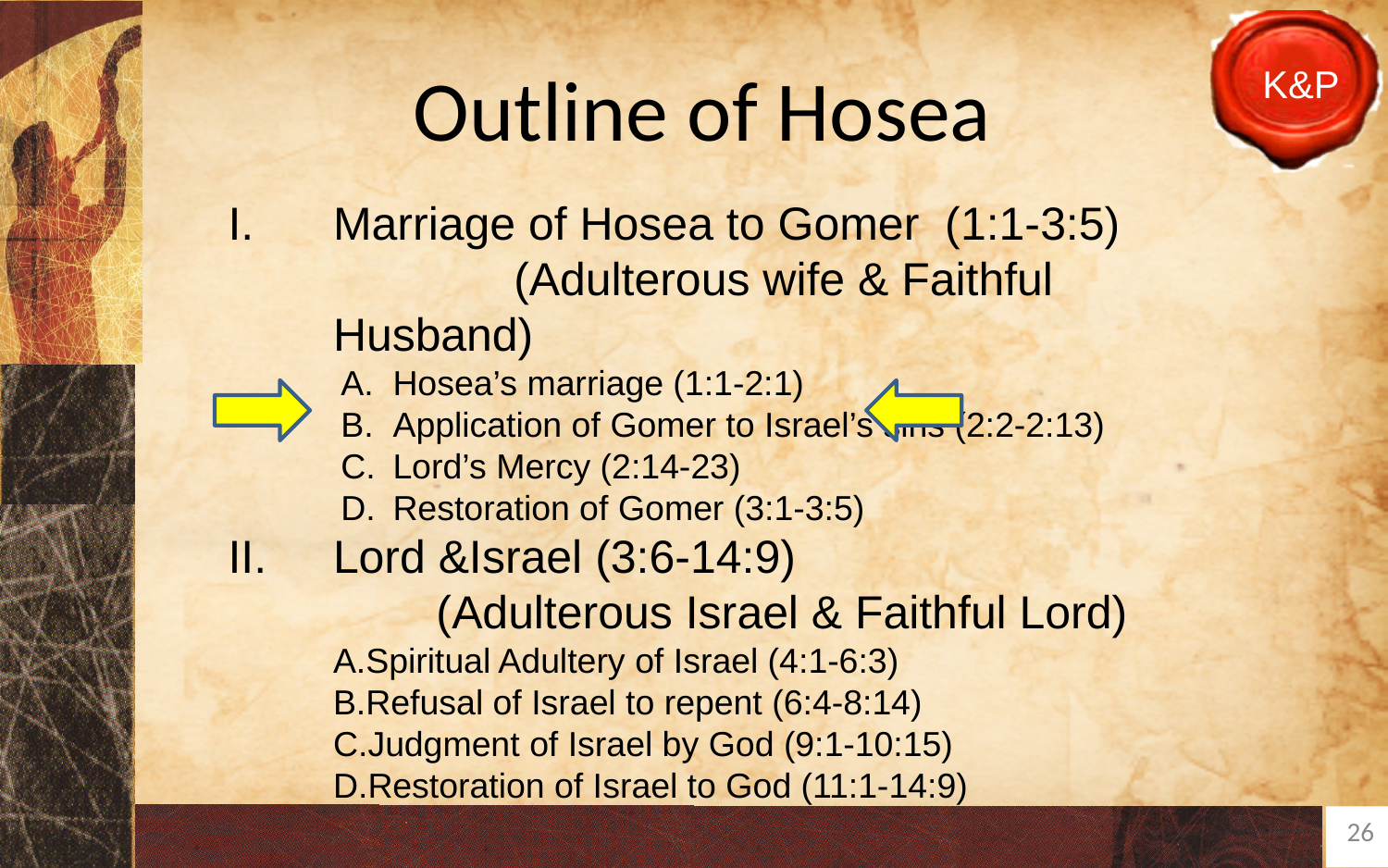

# Outline of Hosea
Marriage of Hosea to Gomer  (1:1-3:5)                (Adulterous wife & Faithful Husband)
Hosea’s marriage (1:1-2:1)
Application of Gomer to Israel’s sins (2:2-2:13)
Lord’s Mercy (2:14-23)
Restoration of Gomer (3:1-3:5)
Lord &Israel (3:6-14:9)                                   (Adulterous Israel & Faithful Lord)
Spiritual Adultery of Israel (4:1-6:3)
Refusal of Israel to repent (6:4-8:14)
Judgment of Israel by God (9:1-10:15)
Restoration of Israel to God (11:1-14:9)